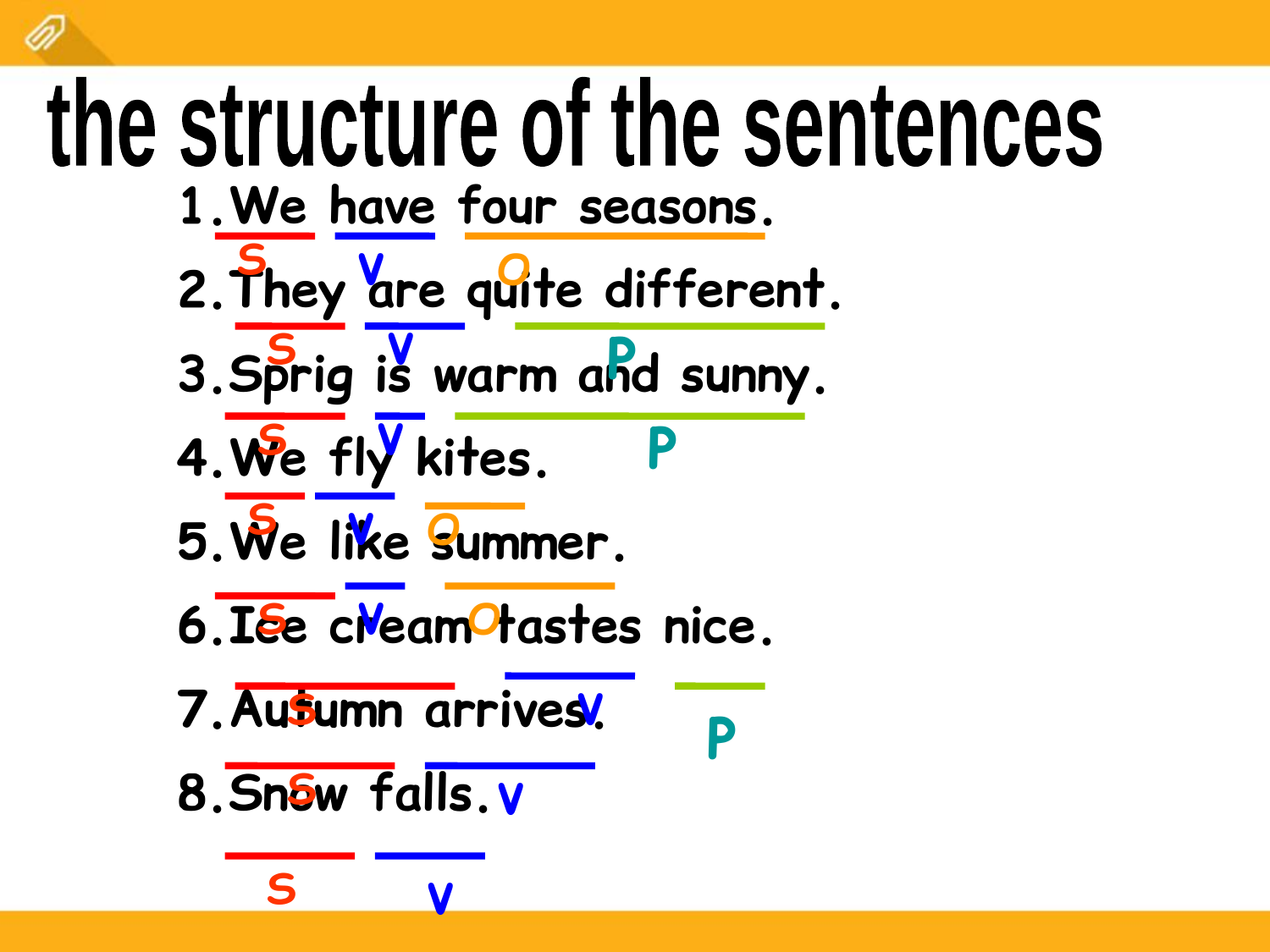

the structure of the sentences
We have four seasons.
They are quite different.
Sprig is warm and sunny.
We fly kites.
We like summer.
Ice cream tastes nice.
Autumn arrives.
Snow falls.
S

V

O
S
V
P

S
V
P

S

V
O

S

V

O

S

V

P
S

V

S

V